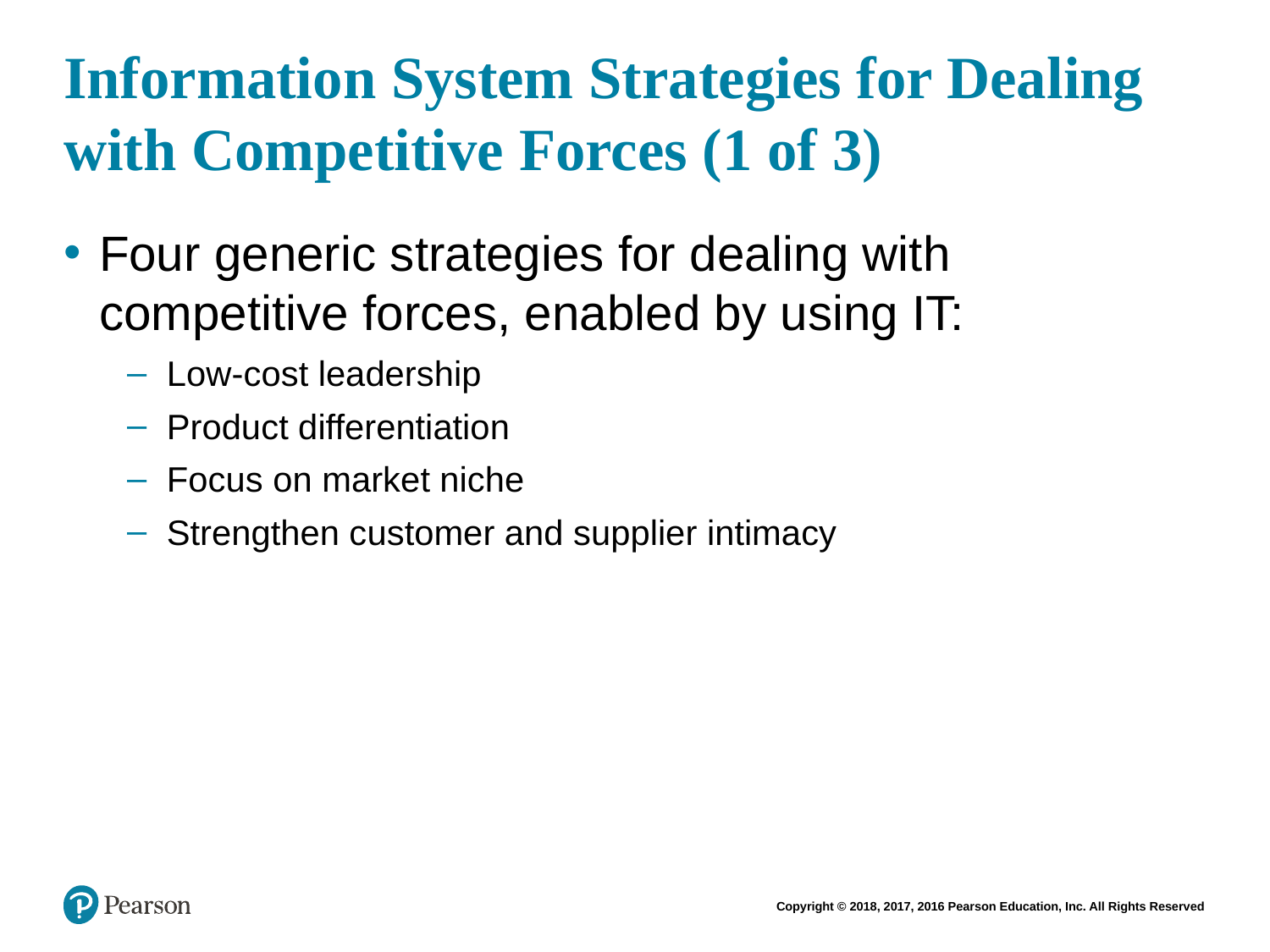

# Information System Strategies for Dealing with Competitive Forces (1 of 3)
Four generic strategies for dealing with competitive forces, enabled by using IT:
Low-cost leadership
Product differentiation
Focus on market niche
Strengthen customer and supplier intimacy